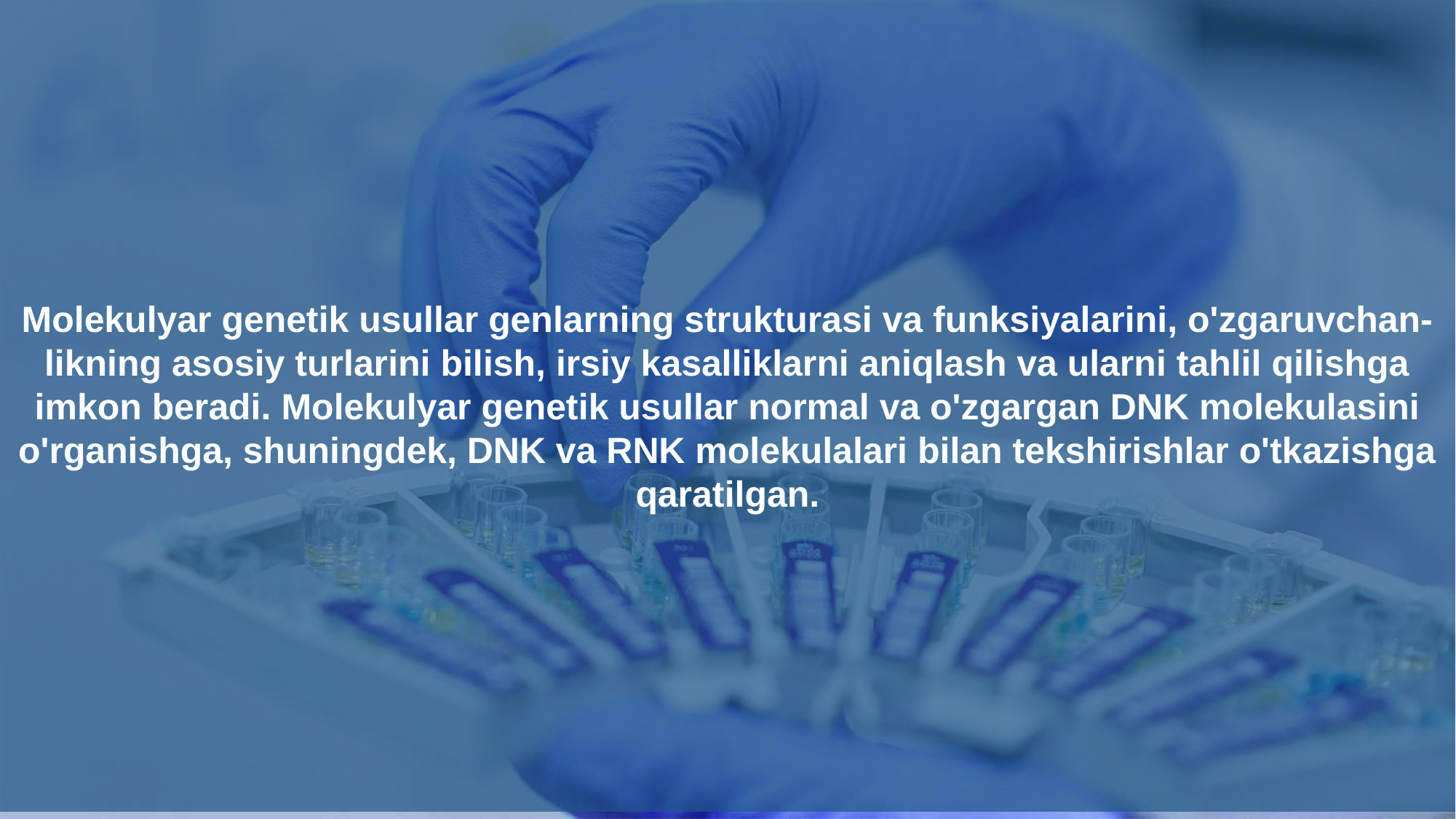

Molekulyar genetik usullar genlarning strukturasi va funksiyalarini, o'zgaruvchan- likning asosiy turlarini bilish, irsiy kasalliklarni aniqlash va ularni tahlil qilishga imkon beradi. Molekulyar genetik usullar normal va o'zgargan DNK molekulasini o'rganishga, shuningdek, DNK va RNK molekulalari bilan tekshirishlar o'tkazishga qaratilgan.